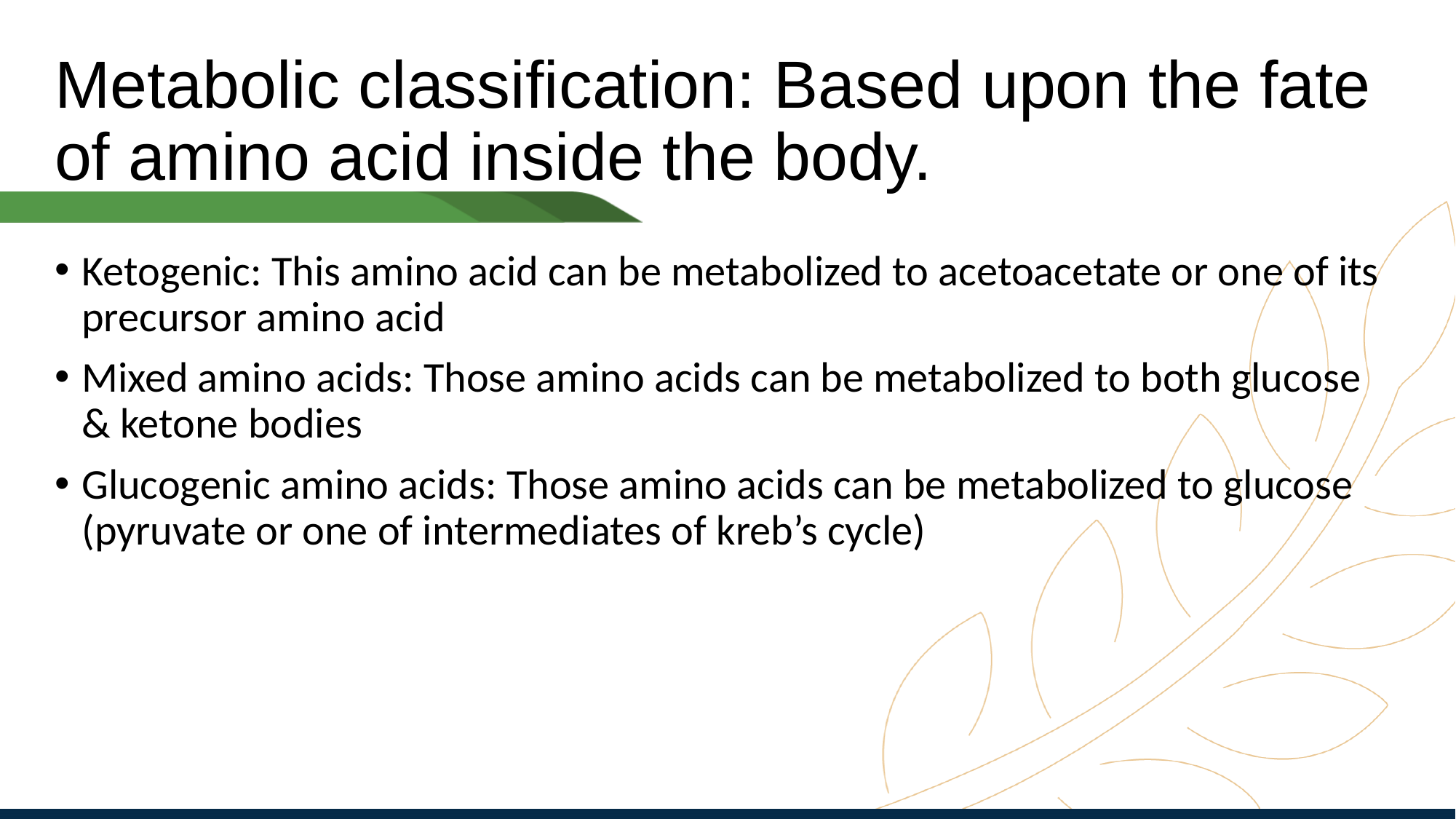

# Metabolic classification: Based upon the fate of amino acid inside the body.
Ketogenic: This amino acid can be metabolized to acetoacetate or one of its precursor amino acid
Mixed amino acids: Those amino acids can be metabolized to both glucose & ketone bodies
Glucogenic amino acids: Those amino acids can be metabolized to glucose (pyruvate or one of intermediates of kreb’s cycle)